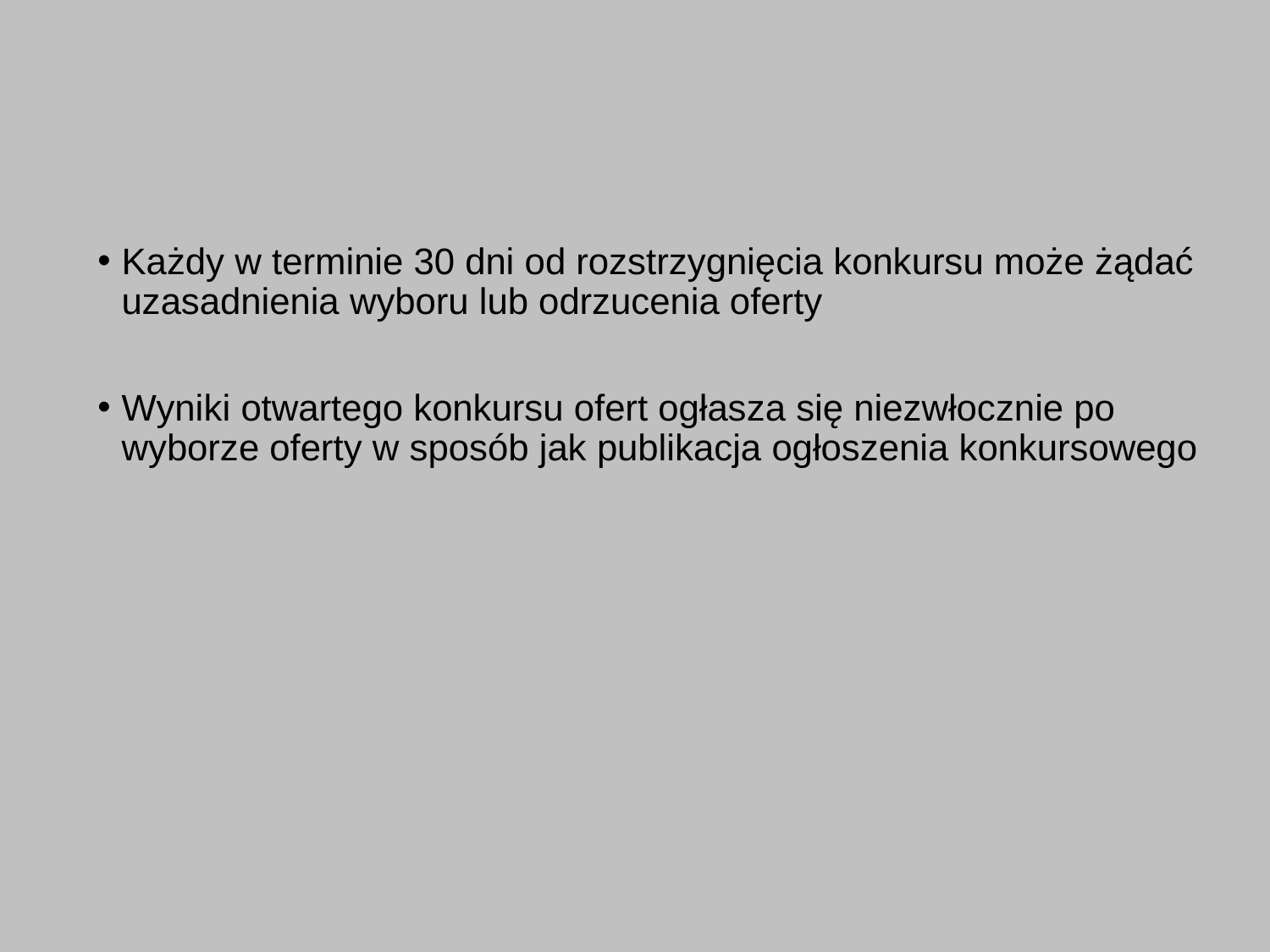

Każdy w terminie 30 dni od rozstrzygnięcia konkursu może żądać uzasadnienia wyboru lub odrzucenia oferty

Wyniki otwartego konkursu ofert ogłasza się niezwłocznie po wyborze oferty w sposób jak publikacja ogłoszenia konkursowego